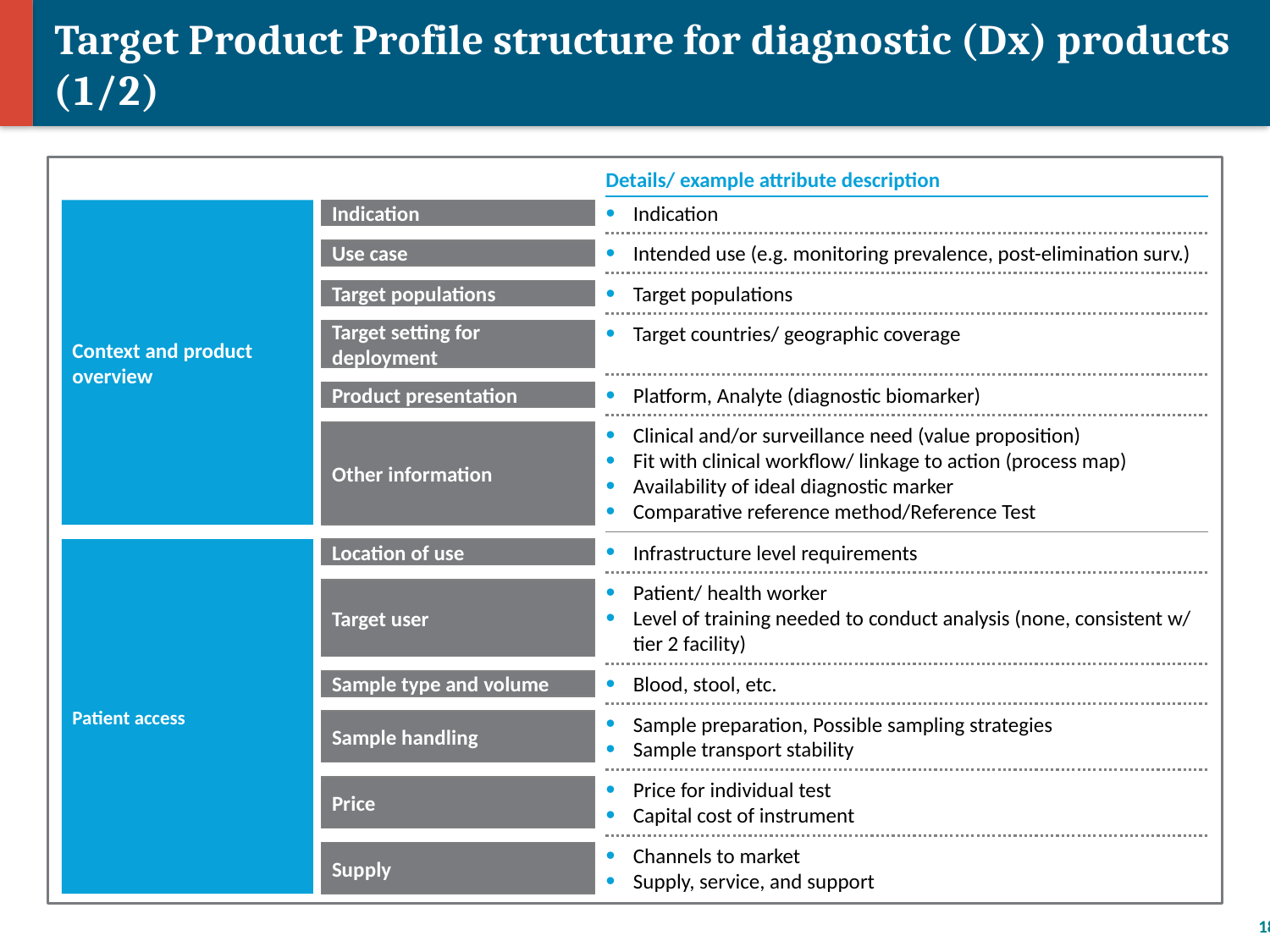

# Target Product Profile structure for diagnostic (Dx) products (1/2)

Details/ example attribute description
Context and product overview
Indication
Indication
Use case
Intended use (e.g. monitoring prevalence, post-elimination surv.)
Target populations
Target populations
Target setting for deployment
Target countries/ geographic coverage
Product presentation
Platform, Analyte (diagnostic biomarker)
Other information
Clinical and/or surveillance need (value proposition)
Fit with clinical workflow/ linkage to action (process map)
Availability of ideal diagnostic marker
Comparative reference method/Reference Test
Patient access
Location of use
Infrastructure level requirements
Target user
Patient/ health worker
Level of training needed to conduct analysis (none, consistent w/ tier 2 facility)
Sample type and volume
Blood, stool, etc.
Sample handling
Sample preparation, Possible sampling strategies
Sample transport stability
Price
Price for individual test
Capital cost of instrument
Supply
Channels to market
Supply, service, and support